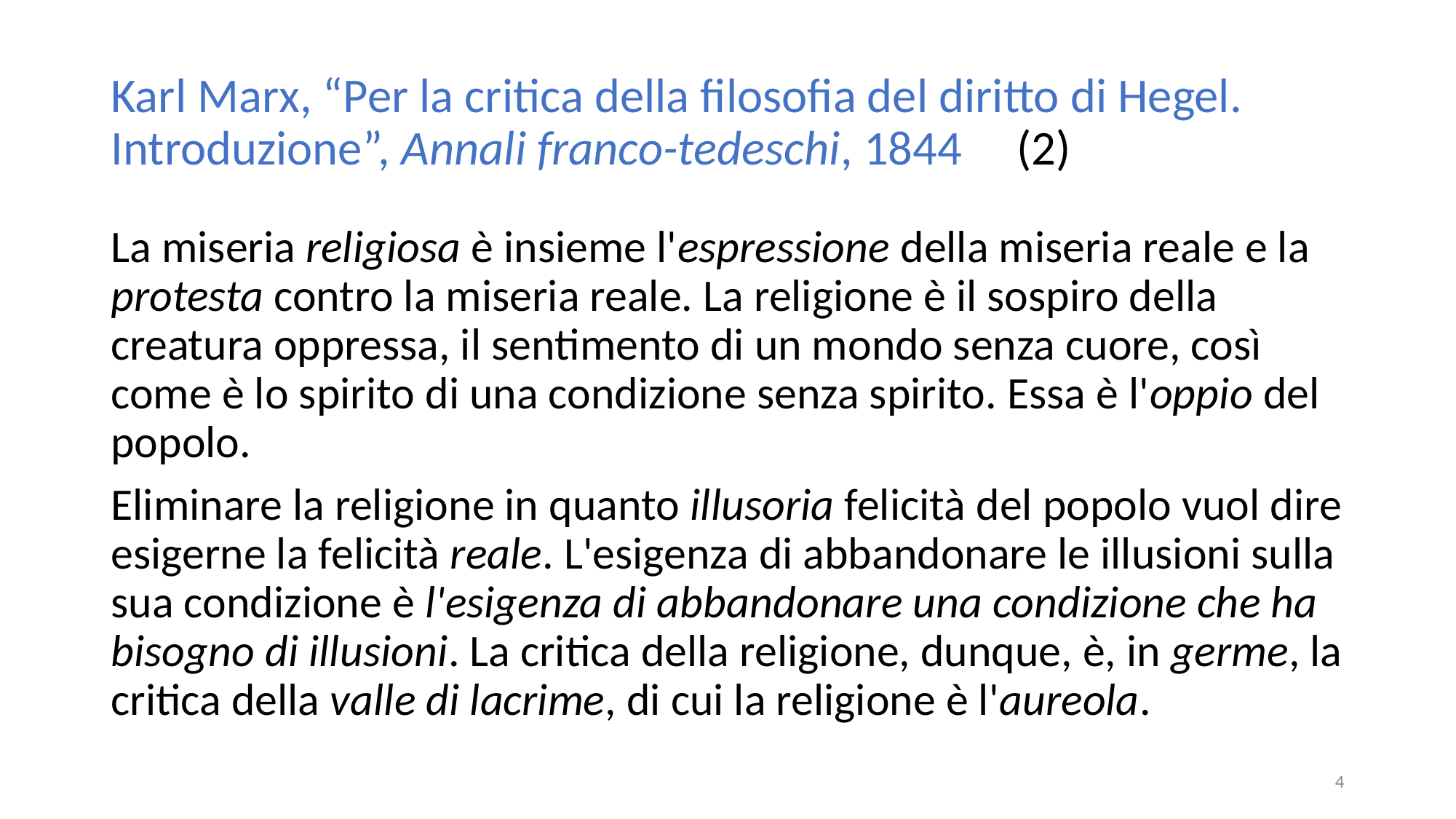

# Karl Marx, “Per la critica della filosofia del diritto di Hegel. Introduzione”, Annali franco-tedeschi, 1844     (2)
La miseria religiosa è insieme l'espressione della miseria reale e la protesta contro la miseria reale. La religione è il sospiro della creatura oppressa, il sentimento di un mondo senza cuore, così come è lo spirito di una condizione senza spirito. Essa è l'oppio del popolo.
Eliminare la religione in quanto illusoria felicità del popolo vuol dire esigerne la felicità reale. L'esigenza di abbandonare le illusioni sulla sua condizione è l'esigenza di abbandonare una condizione che ha bisogno di illusioni. La critica della religione, dunque, è, in germe, la critica della valle di lacrime, di cui la religione è l'aureola.

4